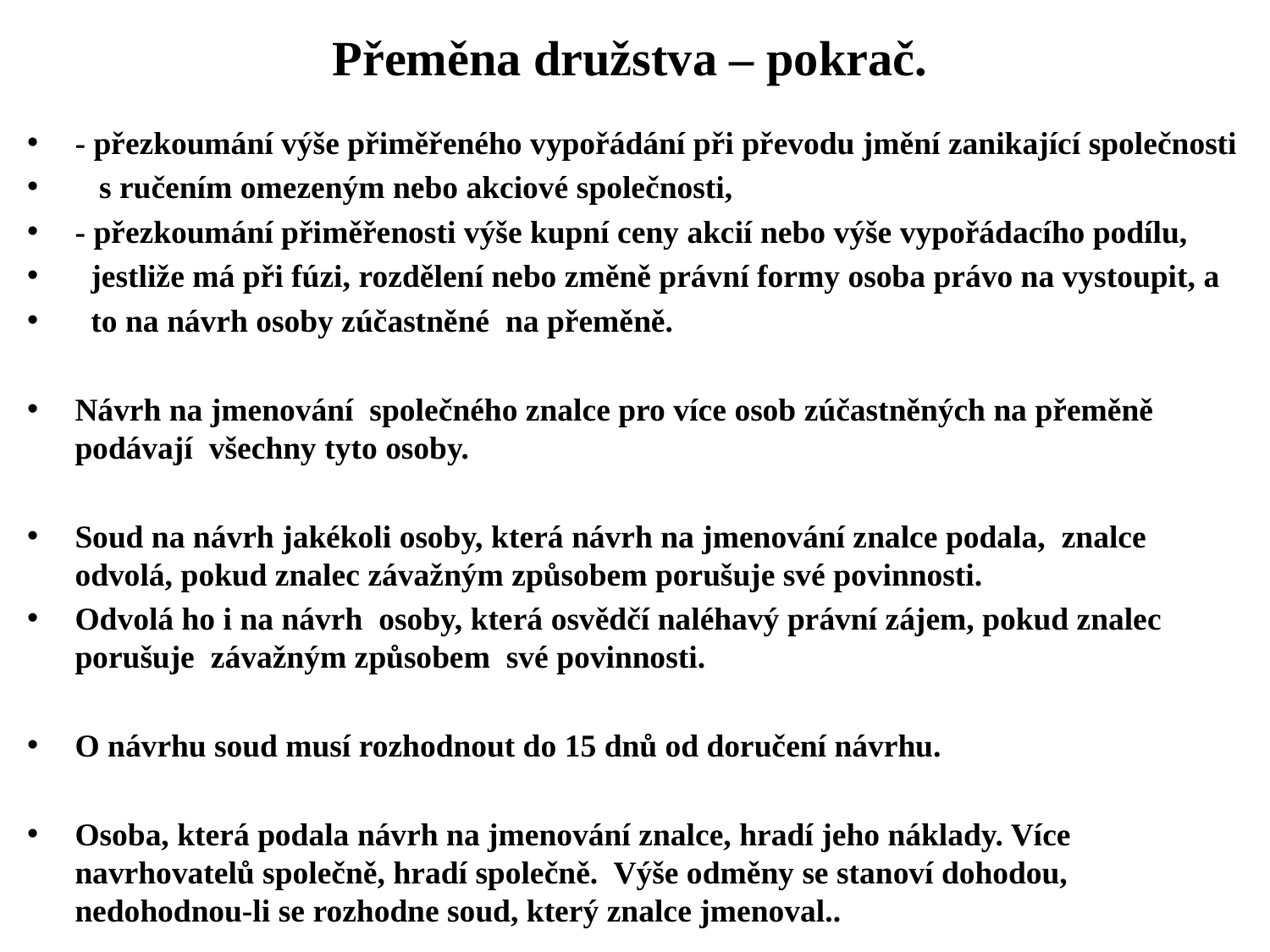

# Přeměna družstva – pokrač.
- přezkoumání výše přiměřeného vypořádání při převodu jmění zanikající společnosti
   s ručením omezeným nebo akciové společnosti,
- přezkoumání přiměřenosti výše kupní ceny akcií nebo výše vypořádacího podílu,
  jestliže má při fúzi, rozdělení nebo změně právní formy osoba právo na vystoupit, a
  to na návrh osoby zúčastněné  na přeměně.

Návrh na jmenování  společného znalce pro více osob zúčastněných na přeměně podávají  všechny tyto osoby.

Soud na návrh jakékoli osoby, která návrh na jmenování znalce podala,  znalce odvolá, pokud znalec závažným způsobem porušuje své povinnosti.
Odvolá ho i na návrh  osoby, která osvědčí naléhavý právní zájem, pokud znalec porušuje  závažným způsobem  své povinnosti.

O návrhu soud musí rozhodnout do 15 dnů od doručení návrhu.

Osoba, která podala návrh na jmenování znalce, hradí jeho náklady. Více navrhovatelů společně, hradí společně.  Výše odměny se stanoví dohodou, nedohodnou-li se rozhodne soud, který znalce jmenoval..